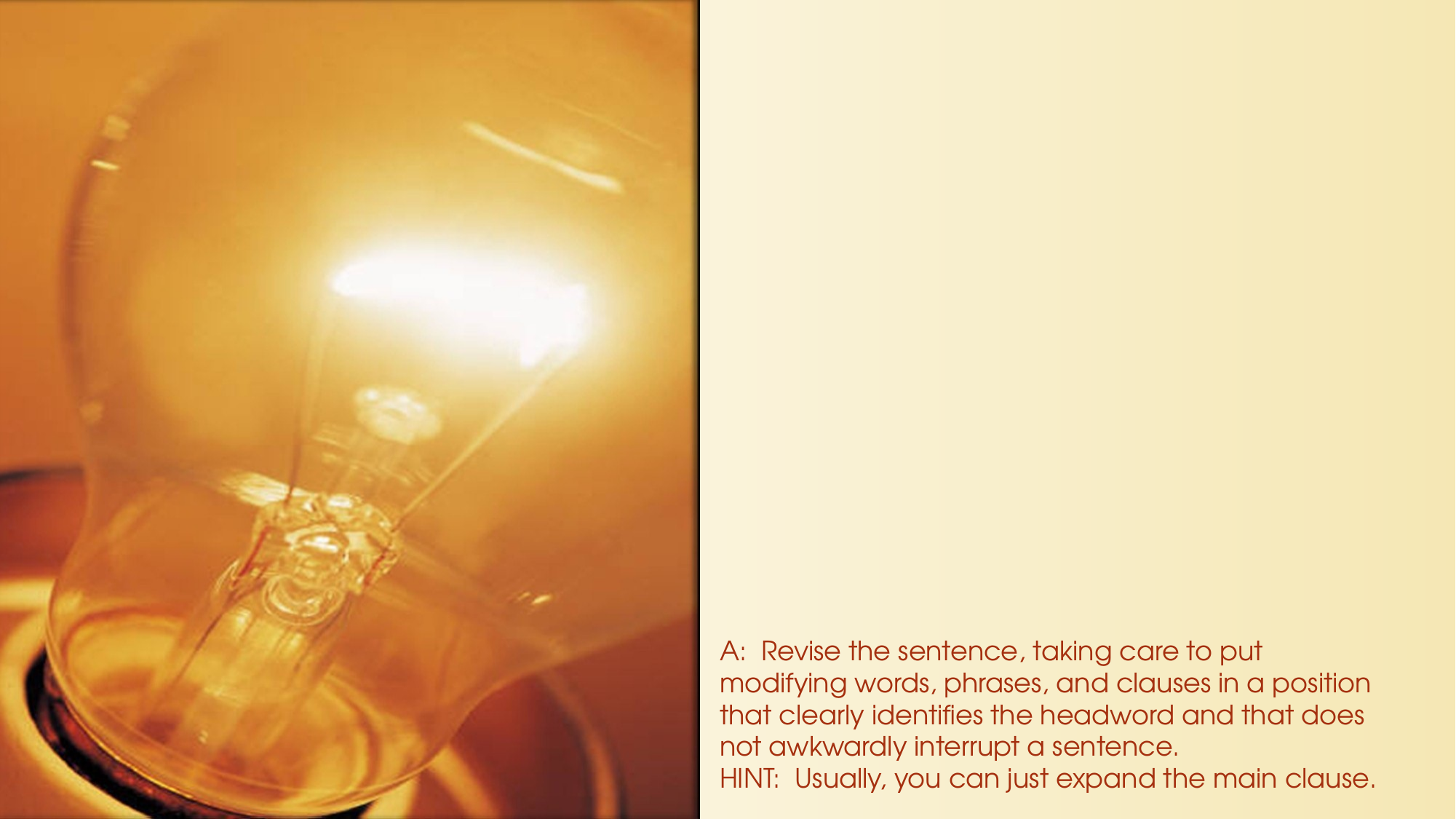

# A:  Revise the sentence, taking care to put modifying words, phrases, and clauses in a position that clearly identifies the headword and that does not awkwardly interrupt a sentence. HINT:  Usually, you can just expand the main clause.